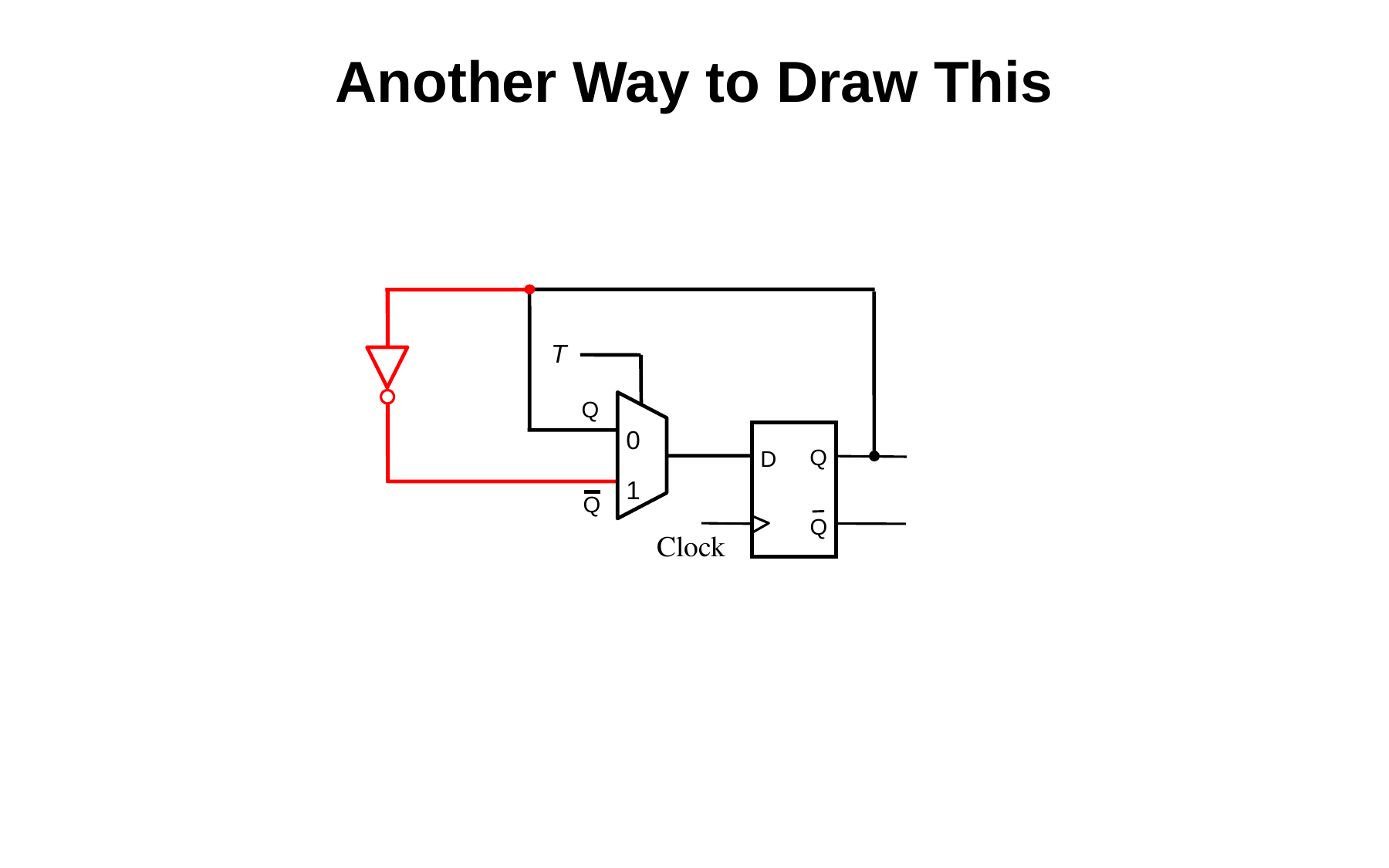

Another Way to Draw This

T

Q

Q
D

Q

0

1

Q
Clock